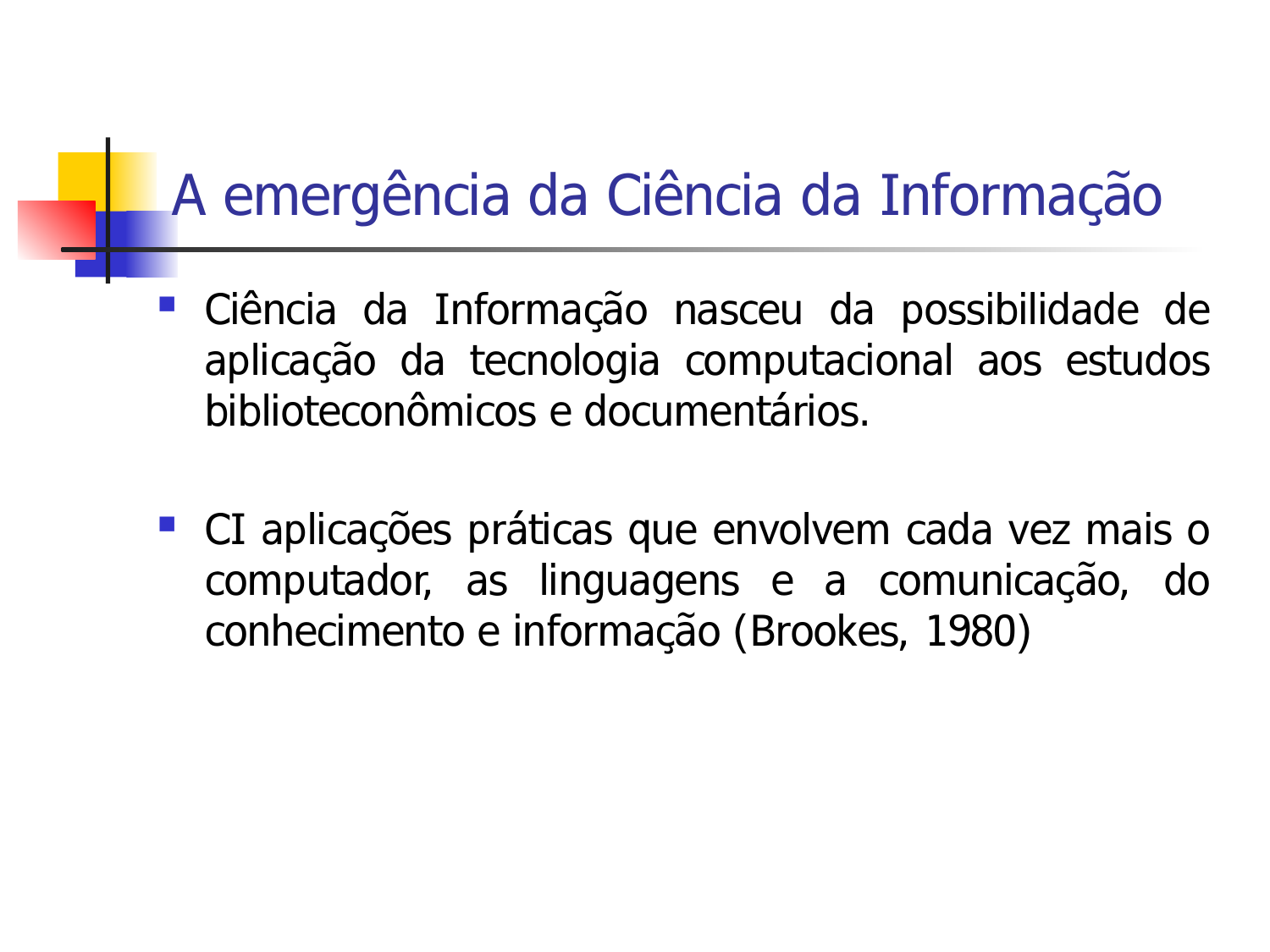

# A emergência da Ciência da Informação
Ciência da Informação nasceu da possibilidade de aplicação da tecnologia computacional aos estudos biblioteconômicos e documentários.

CI aplicações práticas que envolvem cada vez mais o computador, as linguagens e a comunicação, do conhecimento e informação (Brookes, 1980)